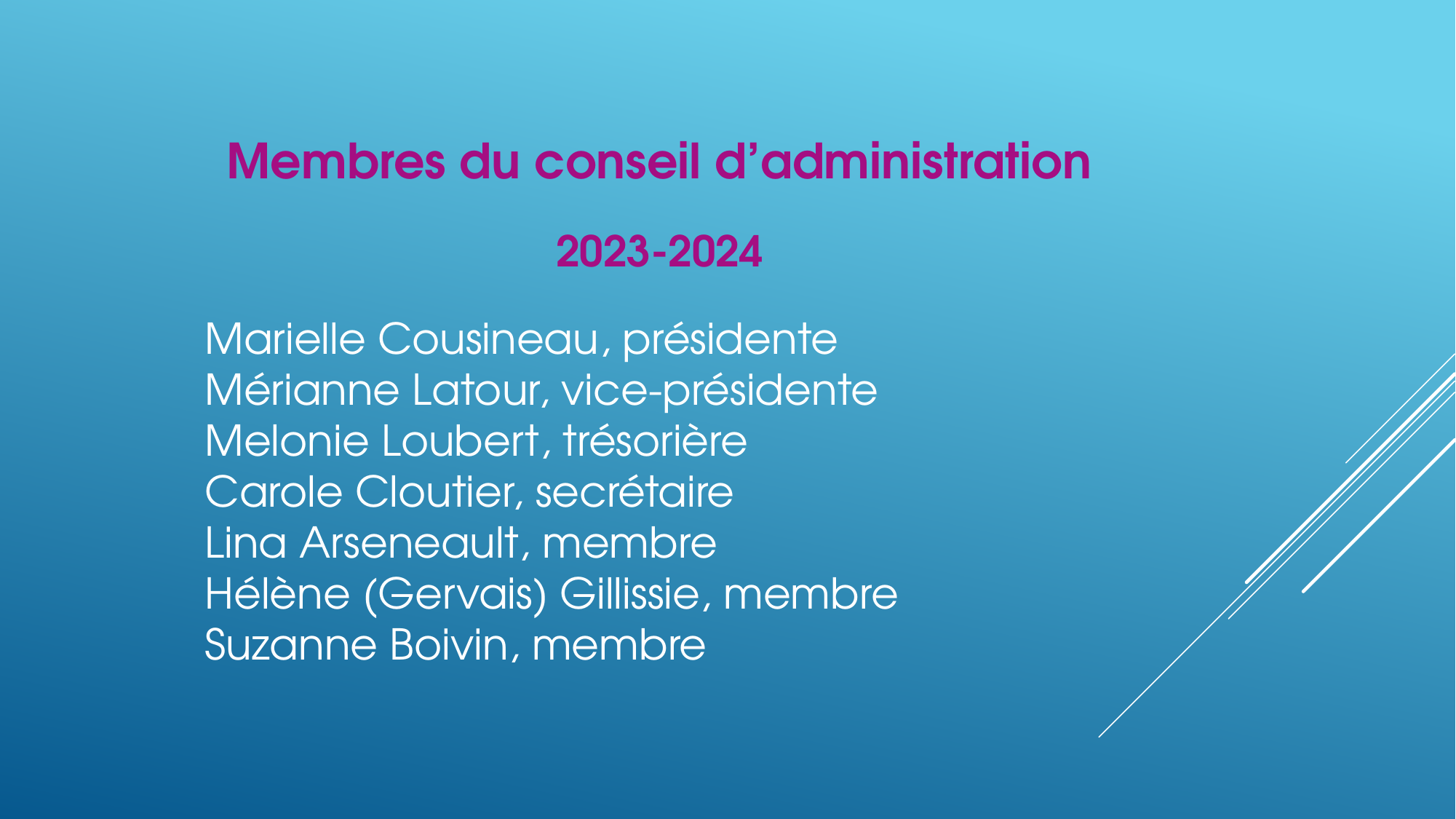

Membres du conseil d’administration
2023-2024
Marielle Cousineau, présidente
Mérianne Latour, vice-présidente
Melonie Loubert, trésorière
Carole Cloutier, secrétaire
Lina Arseneault, membre
Hélène (Gervais) Gillissie, membre
Suzanne Boivin, membre